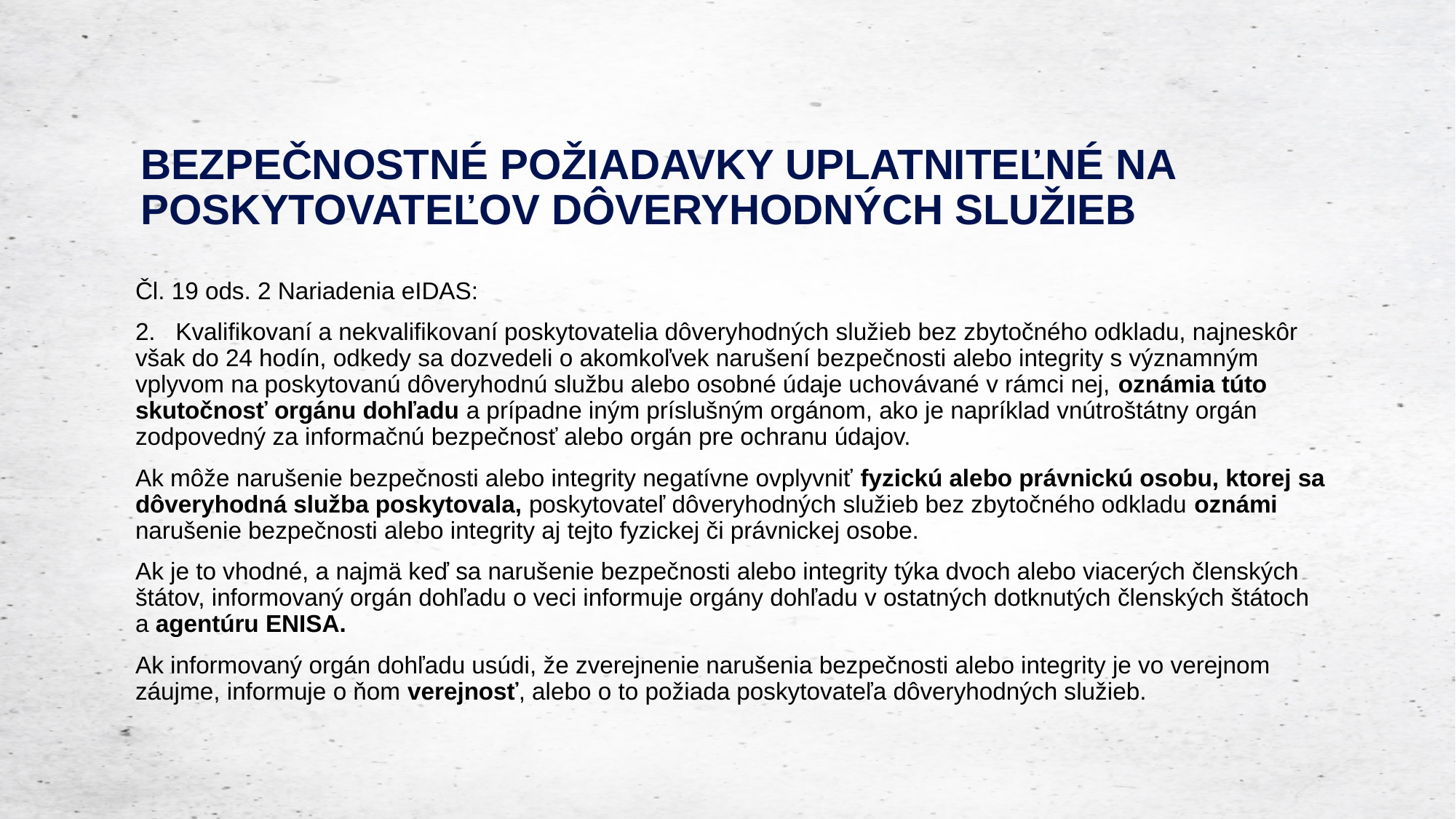

# BEZPEČNOSTNÉ POŽIADAVKY UPLATNITEĽNÉ NA POSKYTOVATEĽOV DÔVERYHODNÝCH SLUŽIEB
Čl. 19 ods. 2 Nariadenia eIDAS:
2.   Kvalifikovaní a nekvalifikovaní poskytovatelia dôveryhodných služieb bez zbytočného odkladu, najneskôr však do 24 hodín, odkedy sa dozvedeli o akomkoľvek narušení bezpečnosti alebo integrity s významným vplyvom na poskytovanú dôveryhodnú službu alebo osobné údaje uchovávané v rámci nej, oznámia túto skutočnosť orgánu dohľadu a prípadne iným príslušným orgánom, ako je napríklad vnútroštátny orgán zodpovedný za informačnú bezpečnosť alebo orgán pre ochranu údajov.
Ak môže narušenie bezpečnosti alebo integrity negatívne ovplyvniť fyzickú alebo právnickú osobu, ktorej sa dôveryhodná služba poskytovala, poskytovateľ dôveryhodných služieb bez zbytočného odkladu oznámi narušenie bezpečnosti alebo integrity aj tejto fyzickej či právnickej osobe.
Ak je to vhodné, a najmä keď sa narušenie bezpečnosti alebo integrity týka dvoch alebo viacerých členských štátov, informovaný orgán dohľadu o veci informuje orgány dohľadu v ostatných dotknutých členských štátoch a agentúru ENISA.
Ak informovaný orgán dohľadu usúdi, že zverejnenie narušenia bezpečnosti alebo integrity je vo verejnom záujme, informuje o ňom verejnosť, alebo o to požiada poskytovateľa dôveryhodných služieb.